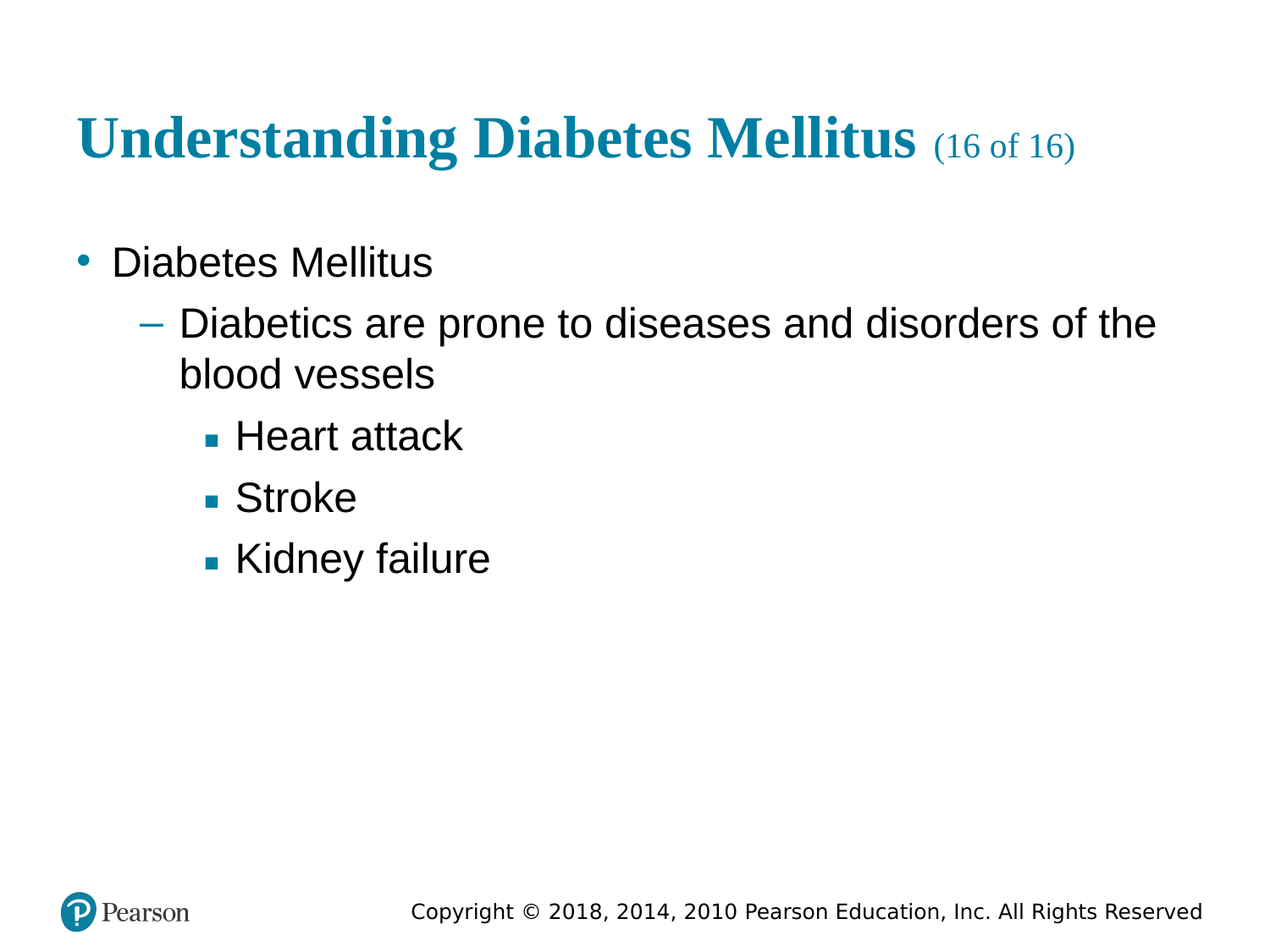

# Understanding Diabetes Mellitus (16 of 16)
Diabetes Mellitus
Diabetics are prone to diseases and disorders of the blood vessels
Heart attack
Stroke
Kidney failure